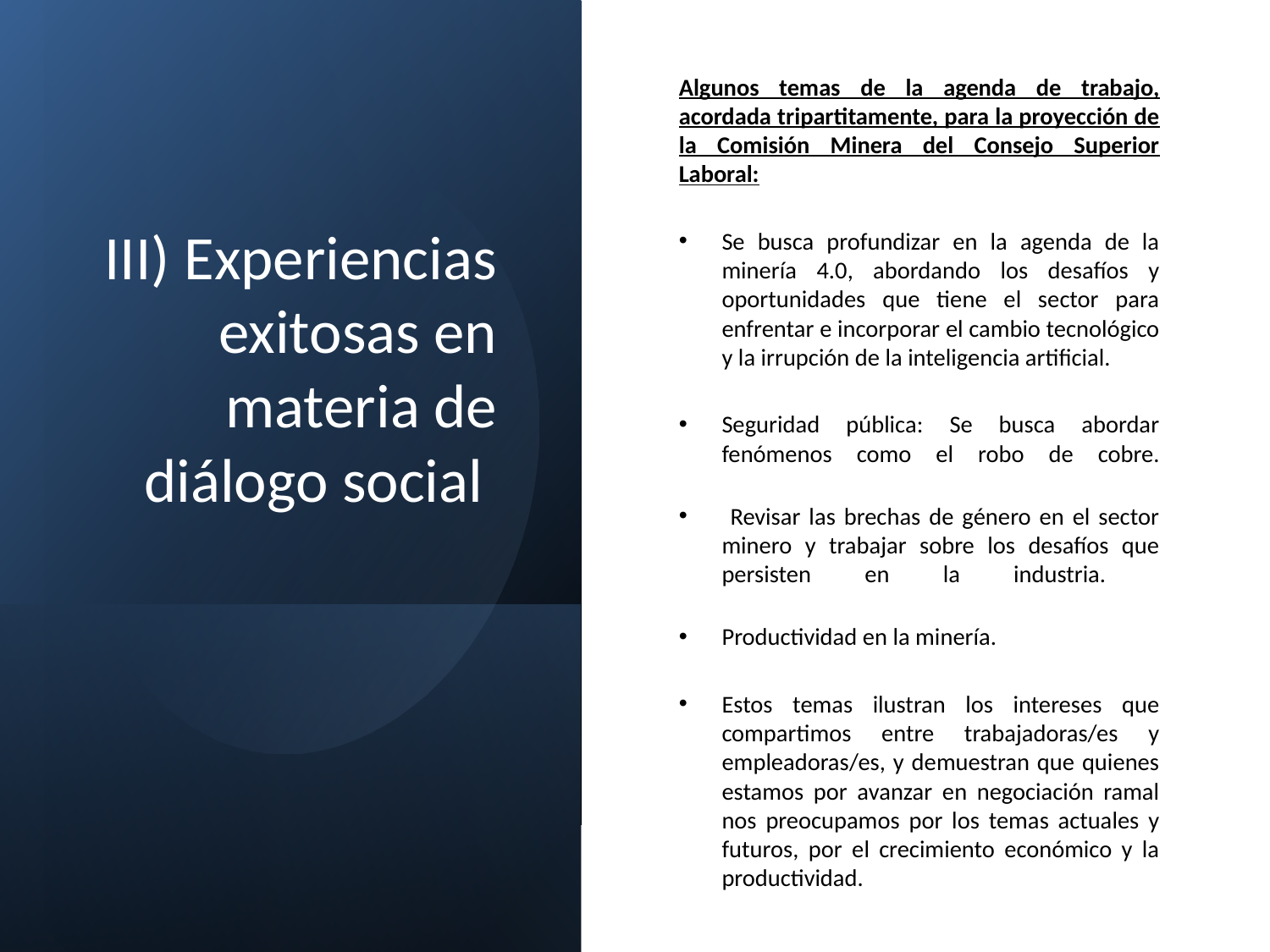

# III) Experiencias exitosas en materia de diálogo social
Algunos temas de la agenda de trabajo, acordada tripartitamente, para la proyección de la Comisión Minera del Consejo Superior Laboral:

Se busca profundizar en la agenda de la minería 4.0, abordando los desafíos y oportunidades que tiene el sector para enfrentar e incorporar el cambio tecnológico y la irrupción de la inteligencia artificial.

Seguridad pública: Se busca abordar fenómenos como el robo de cobre.
 Revisar las brechas de género en el sector minero y trabajar sobre los desafíos que persisten en la industria.
Productividad en la minería.

Estos temas ilustran los intereses que compartimos entre trabajadoras/es y empleadoras/es, y demuestran que quienes estamos por avanzar en negociación ramal nos preocupamos por los temas actuales y futuros, por el crecimiento económico y la productividad.